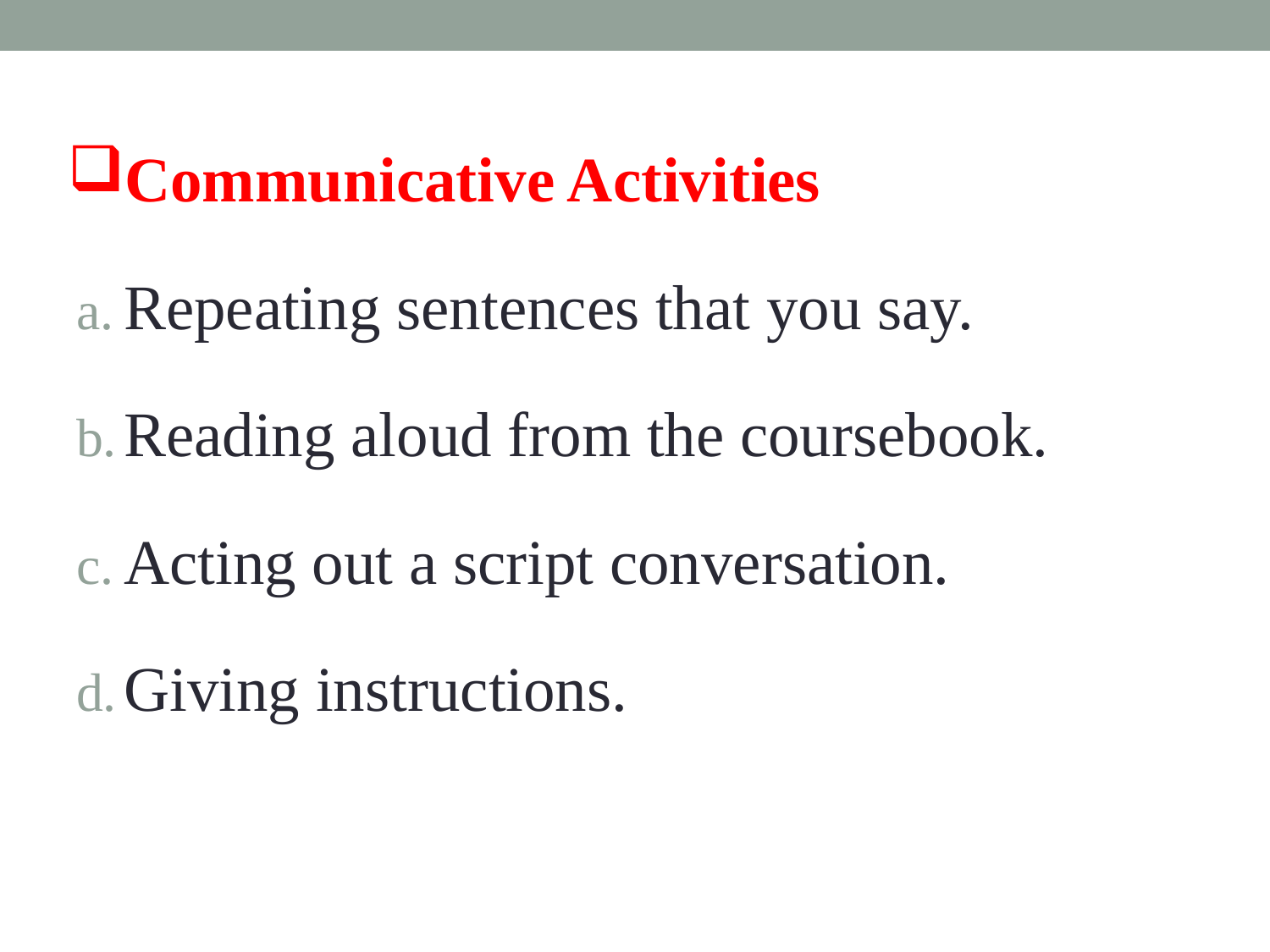

# Communicative Activities
Repeating sentences that you say.
Reading aloud from the coursebook.
Acting out a script conversation.
Giving instructions.